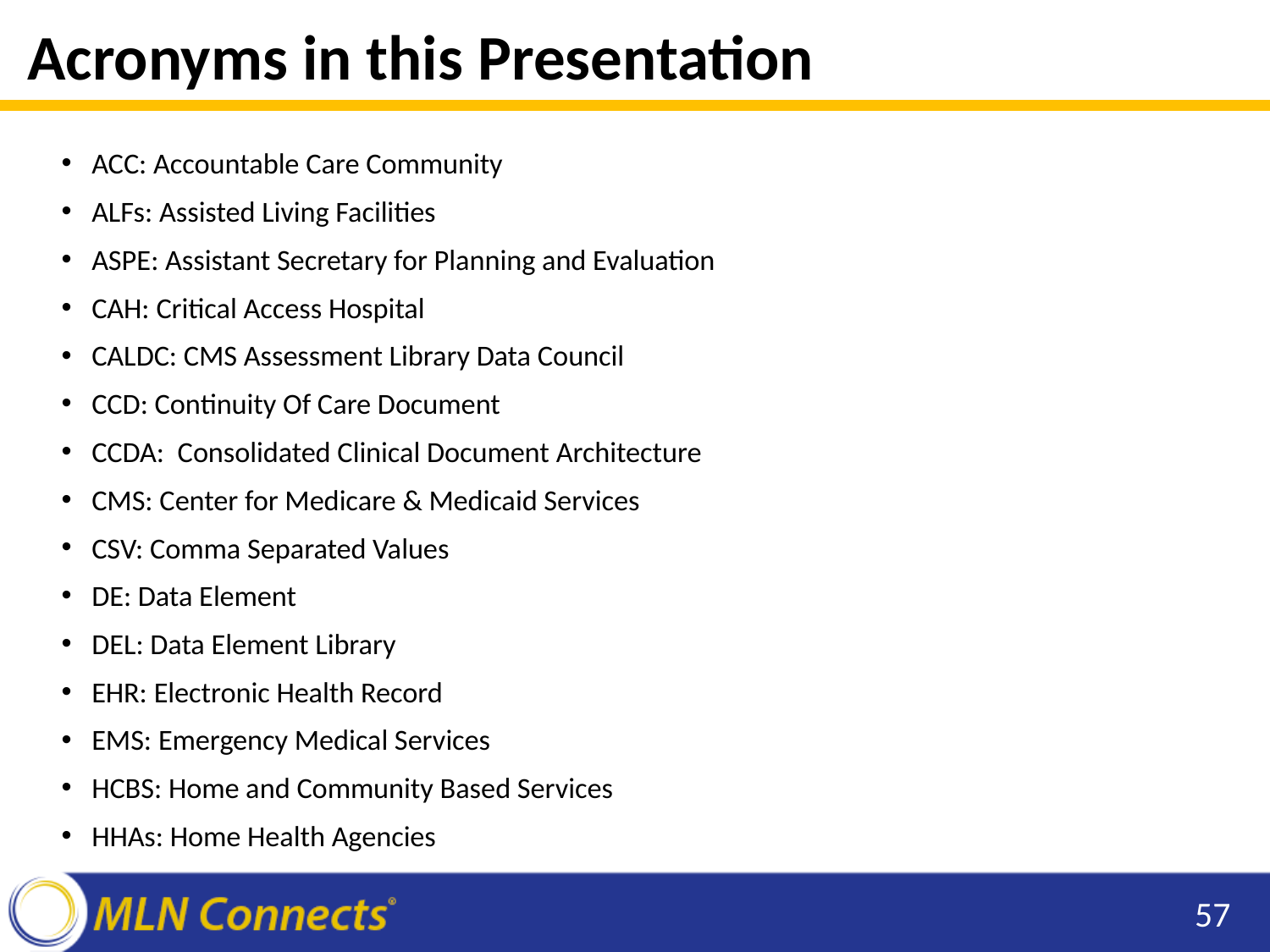

# Acronyms in this Presentation
ACC: Accountable Care Community
ALFs: Assisted Living Facilities
ASPE: Assistant Secretary for Planning and Evaluation
CAH: Critical Access Hospital
CALDC: CMS Assessment Library Data Council
CCD: Continuity Of Care Document
CCDA:  Consolidated Clinical Document Architecture
CMS: Center for Medicare & Medicaid Services
CSV: Comma Separated Values
DE: Data Element
DEL: Data Element Library
EHR: Electronic Health Record
EMS: Emergency Medical Services
HCBS: Home and Community Based Services
HHAs: Home Health Agencies
57